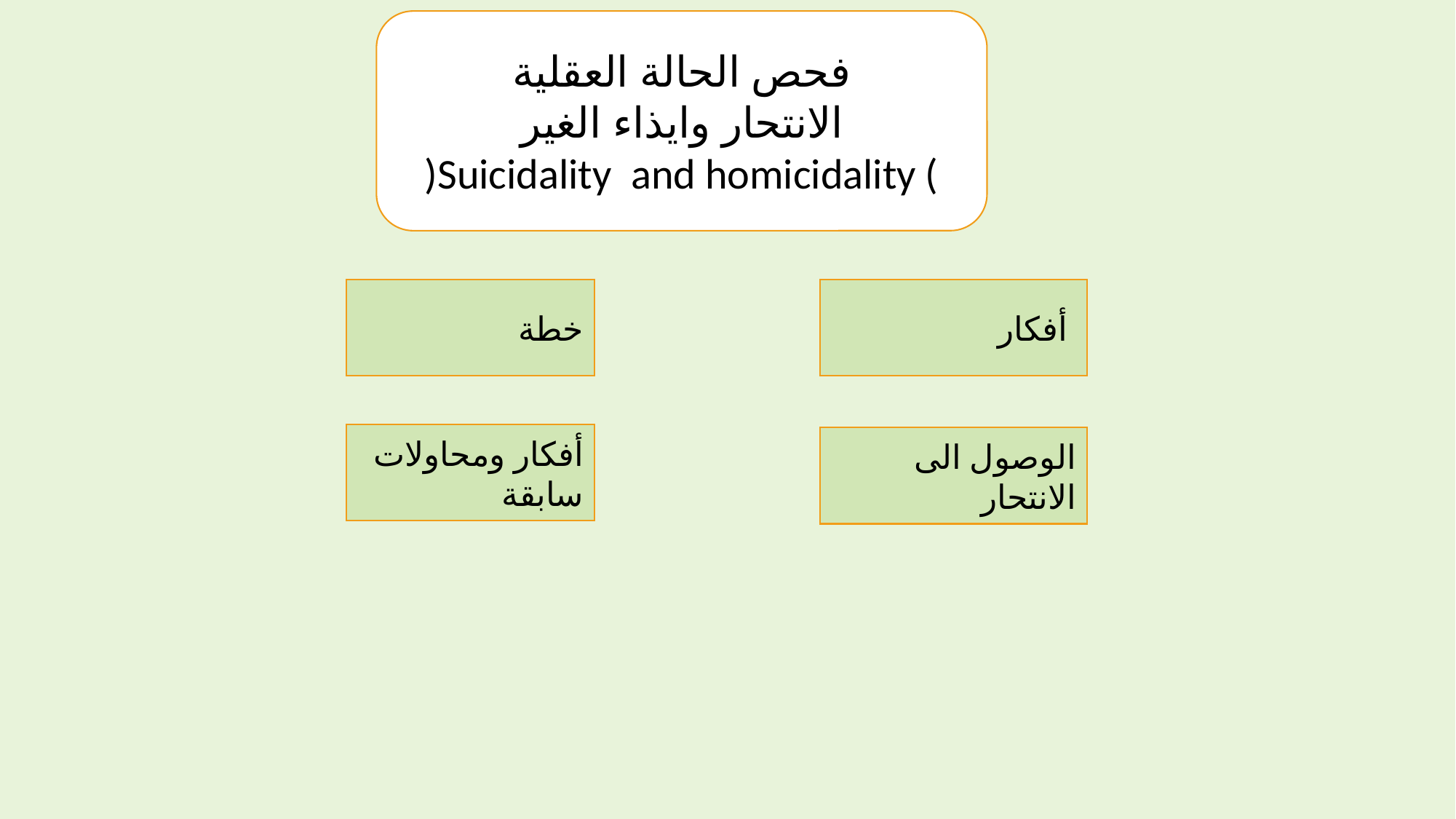

فحص الحالة العقلية
الانتحار وايذاء الغير
)Suicidality  and homicidality (

خطة
أفكار
أفكار ومحاولات سابقة
الوصول الى الانتحار